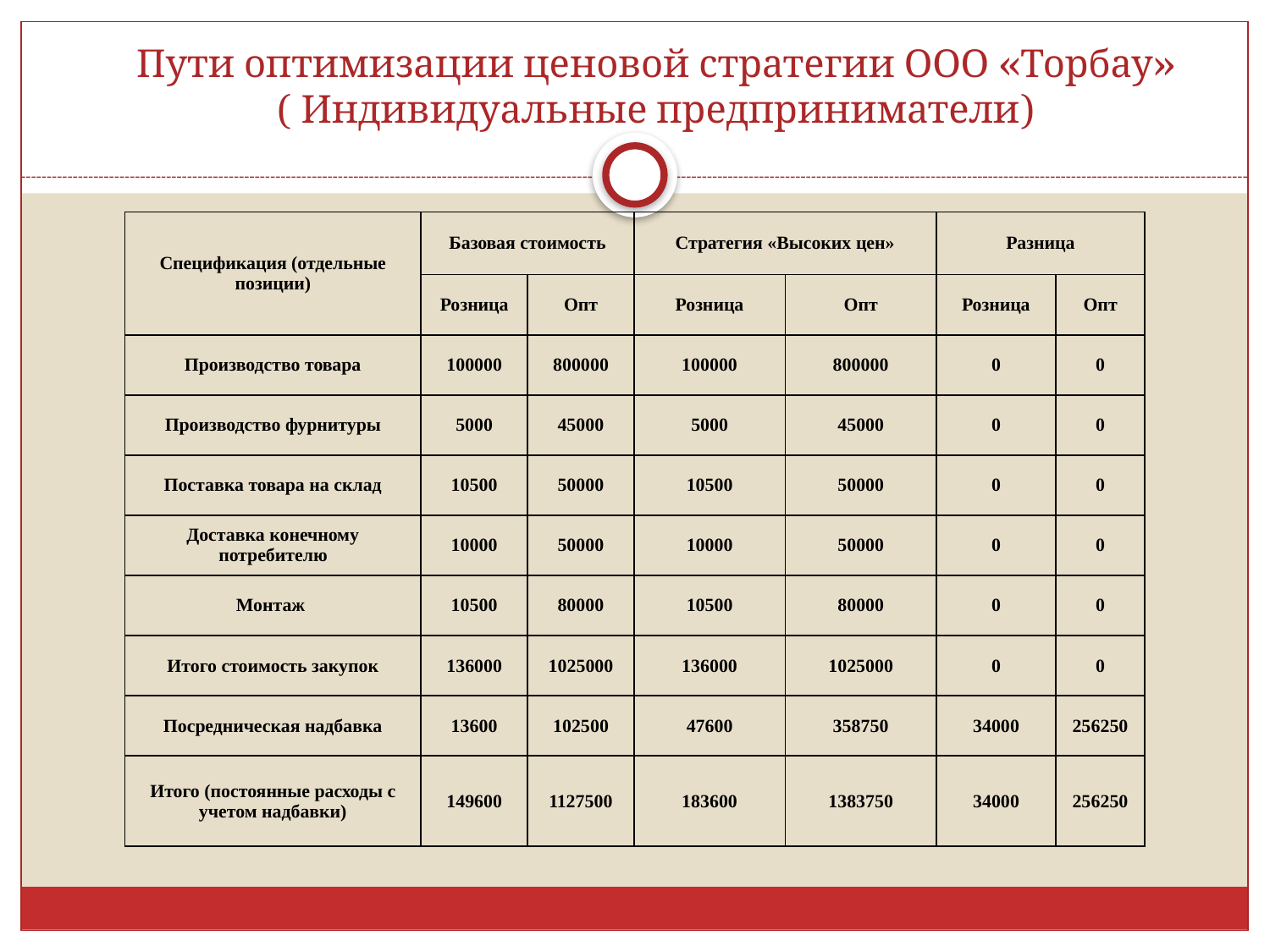

# Пути оптимизации ценовой стратегии ООО «Торбау» ( Индивидуальные предприниматели)
| Спецификация (отдельные позиции) | Базовая стоимость |  | Стратегия «Высоких цен» |  | Разница |  |
| --- | --- | --- | --- | --- | --- | --- |
|  | Розница | Опт | Розница | Опт | Розница | Опт |
| Производство товара | 100000 | 800000 | 100000 | 800000 | 0 | 0 |
| Производство фурнитуры | 5000 | 45000 | 5000 | 45000 | 0 | 0 |
| Поставка товара на склад | 10500 | 50000 | 10500 | 50000 | 0 | 0 |
| Доставка конечному потребителю | 10000 | 50000 | 10000 | 50000 | 0 | 0 |
| Монтаж | 10500 | 80000 | 10500 | 80000 | 0 | 0 |
| Итого стоимость закупок | 136000 | 1025000 | 136000 | 1025000 | 0 | 0 |
| Посредническая надбавка | 13600 | 102500 | 47600 | 358750 | 34000 | 256250 |
| Итого (постоянные расходы с учетом надбавки) | 149600 | 1127500 | 183600 | 1383750 | 34000 | 256250 |